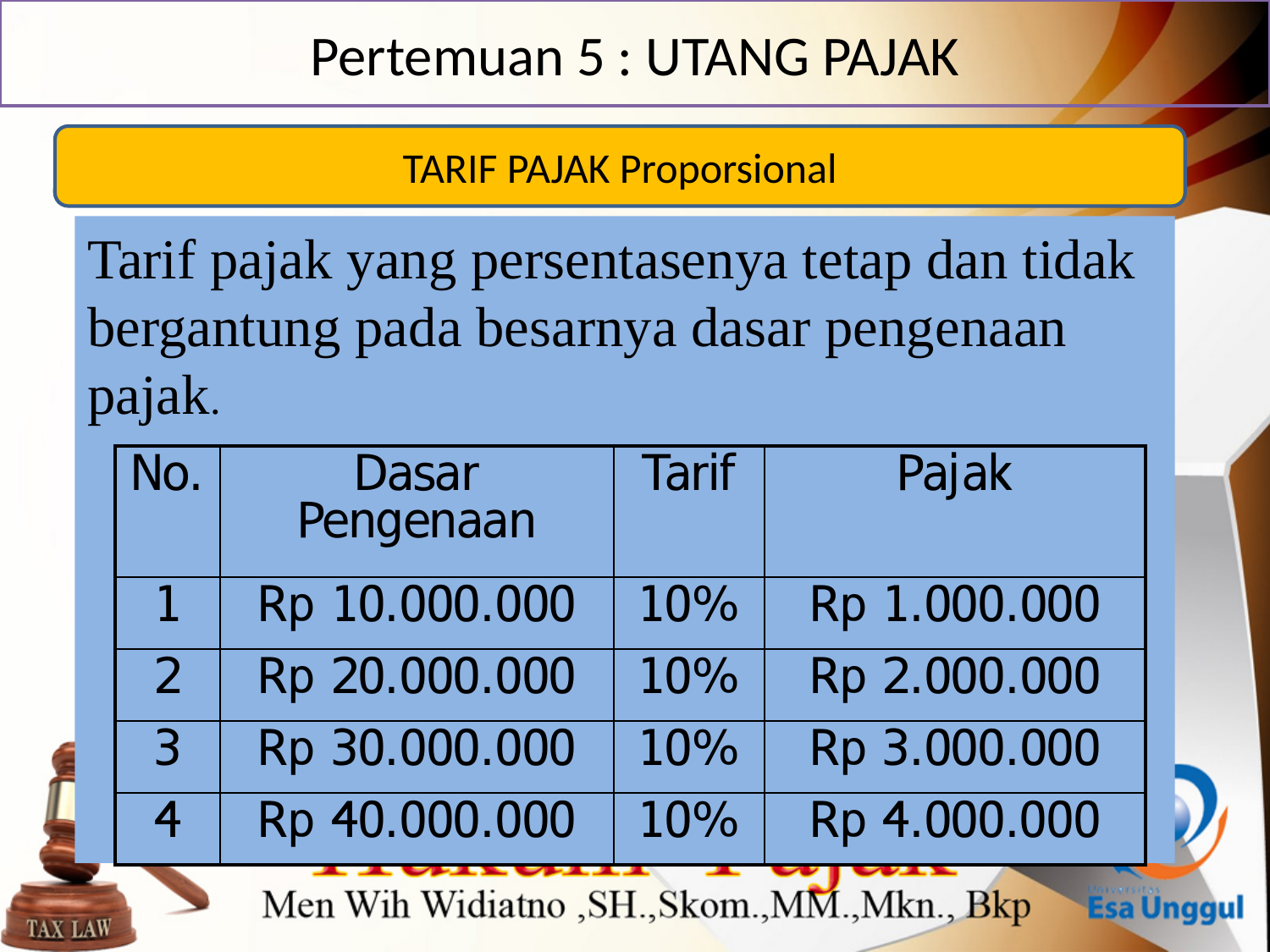

# Pertemuan 5 : UTANG PAJAK
TARIF PAJAK Proporsional
Tarif pajak yang persentasenya tetap dan tidak bergantung pada besarnya dasar pengenaan pajak.

| No. | Dasar Pengenaan | Tarif | Pajak |
| --- | --- | --- | --- |
| 1 | Rp 10.000.000 | 10% | Rp 1.000.000 |
| 2 | Rp 20.000.000 | 10% | Rp 2.000.000 |
| 3 | Rp 30.000.000 | 10% | Rp 3.000.000 |
| 4 | Rp 40.000.000 | 10% | Rp 4.000.000 |